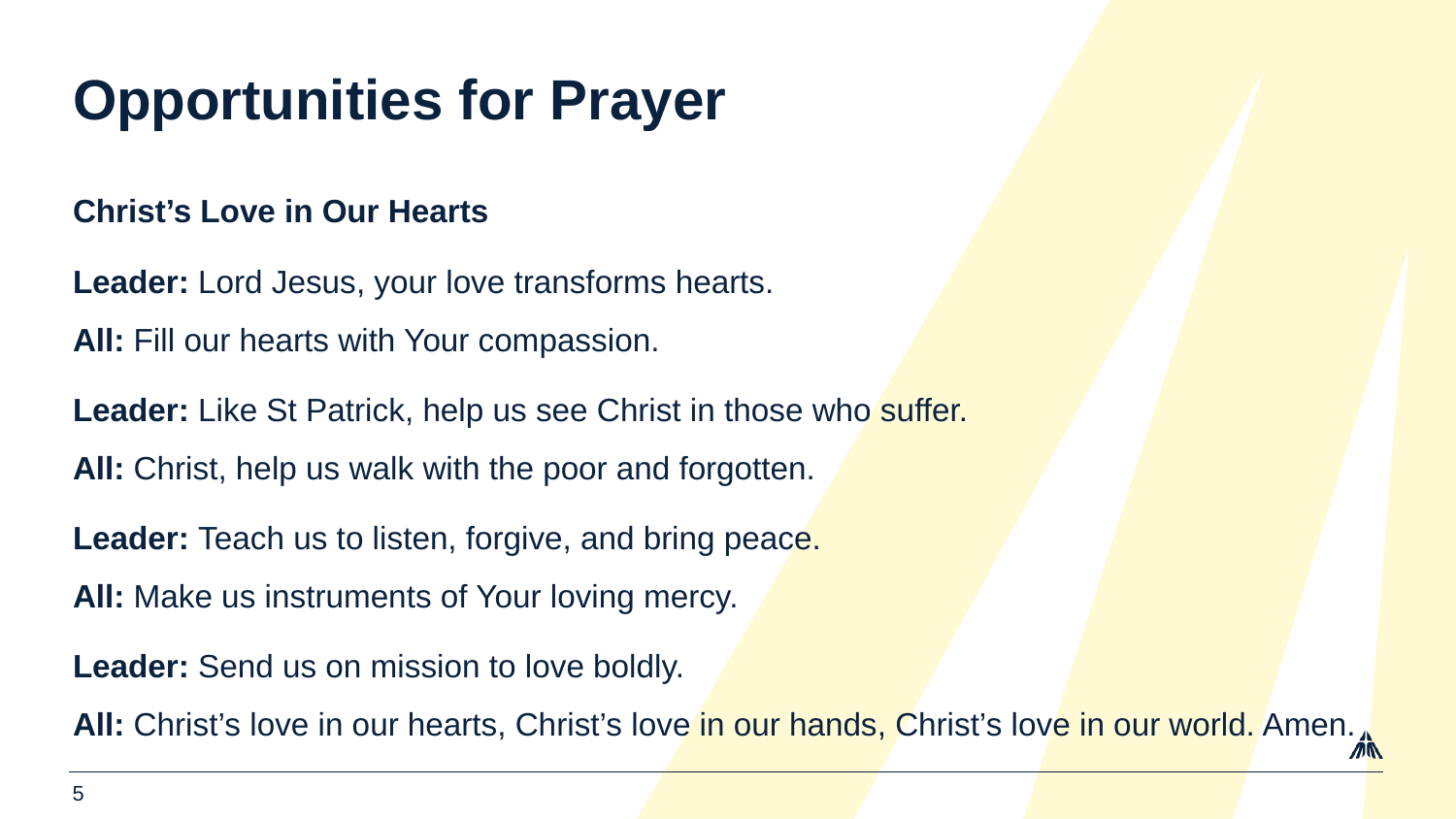

# Opportunities for Prayer
Christ’s Love in Our Hearts
Leader: Lord Jesus, your love transforms hearts. 
All: Fill our hearts with Your compassion.
Leader: Like St Patrick, help us see Christ in those who suffer. 
All: Christ, help us walk with the poor and forgotten.
Leader: Teach us to listen, forgive, and bring peace. 
All: Make us instruments of Your loving mercy.
Leader: Send us on mission to love boldly. 
All: Christ’s love in our hearts, Christ’s love in our hands, Christ’s love in our world. Amen.